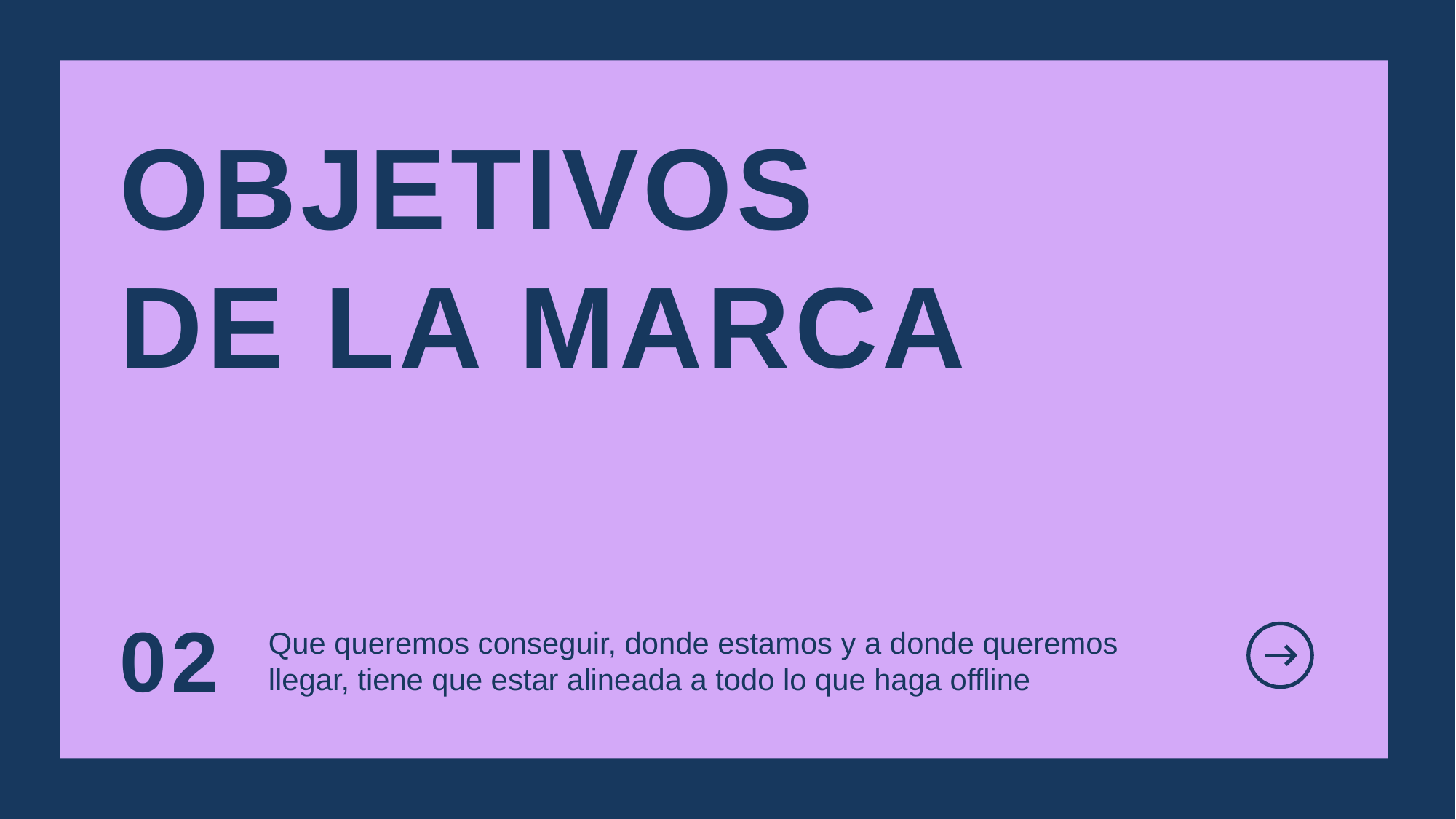

OBJETIVOS
DE LA MARCA
Que queremos conseguir, donde estamos y a donde queremos llegar, tiene que estar alineada a todo lo que haga offline

02